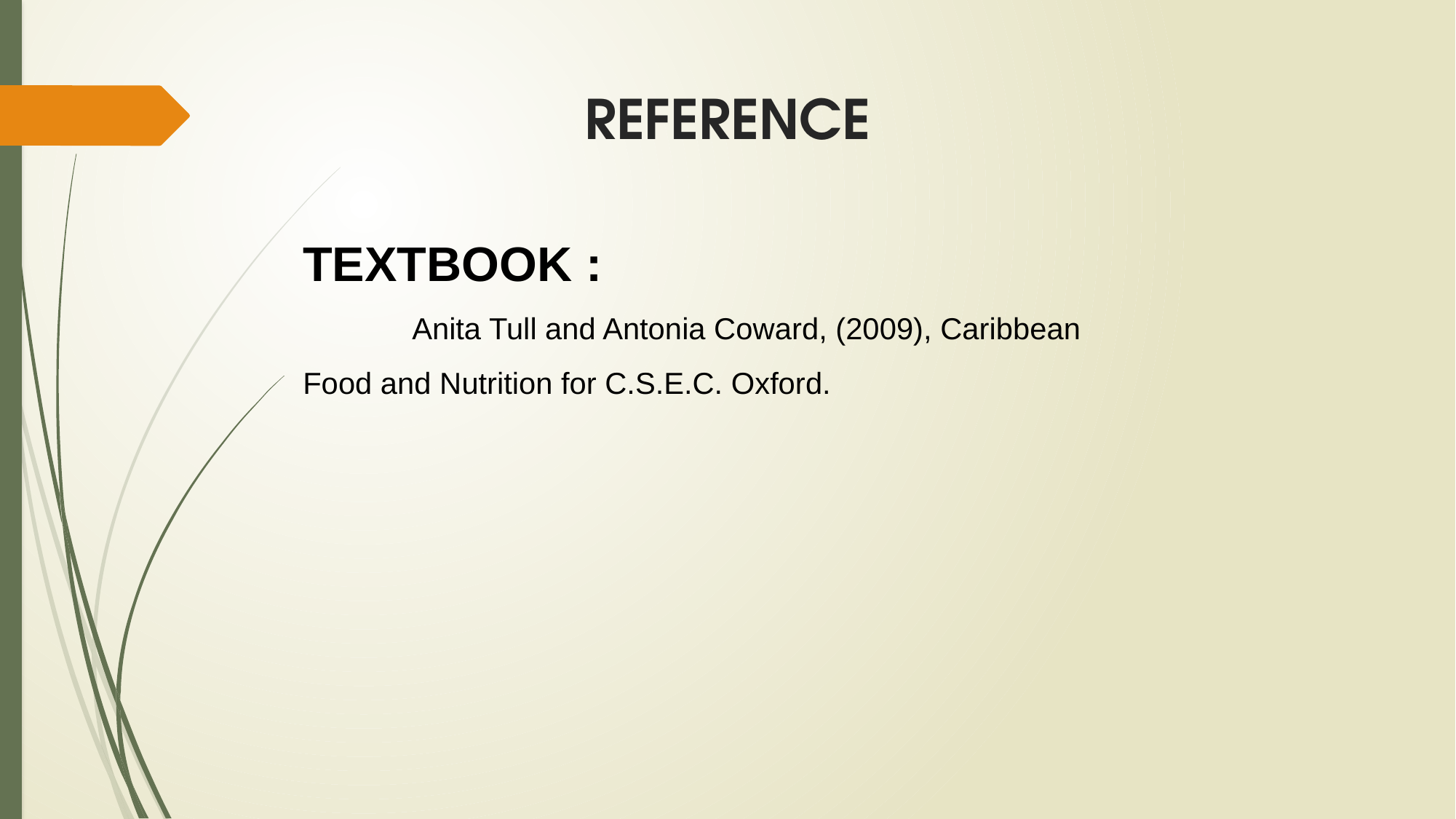

REFERENCE
TEXTBOOK :
	Anita Tull and Antonia Coward, (2009), Caribbean Food and Nutrition for C.S.E.C. Oxford.